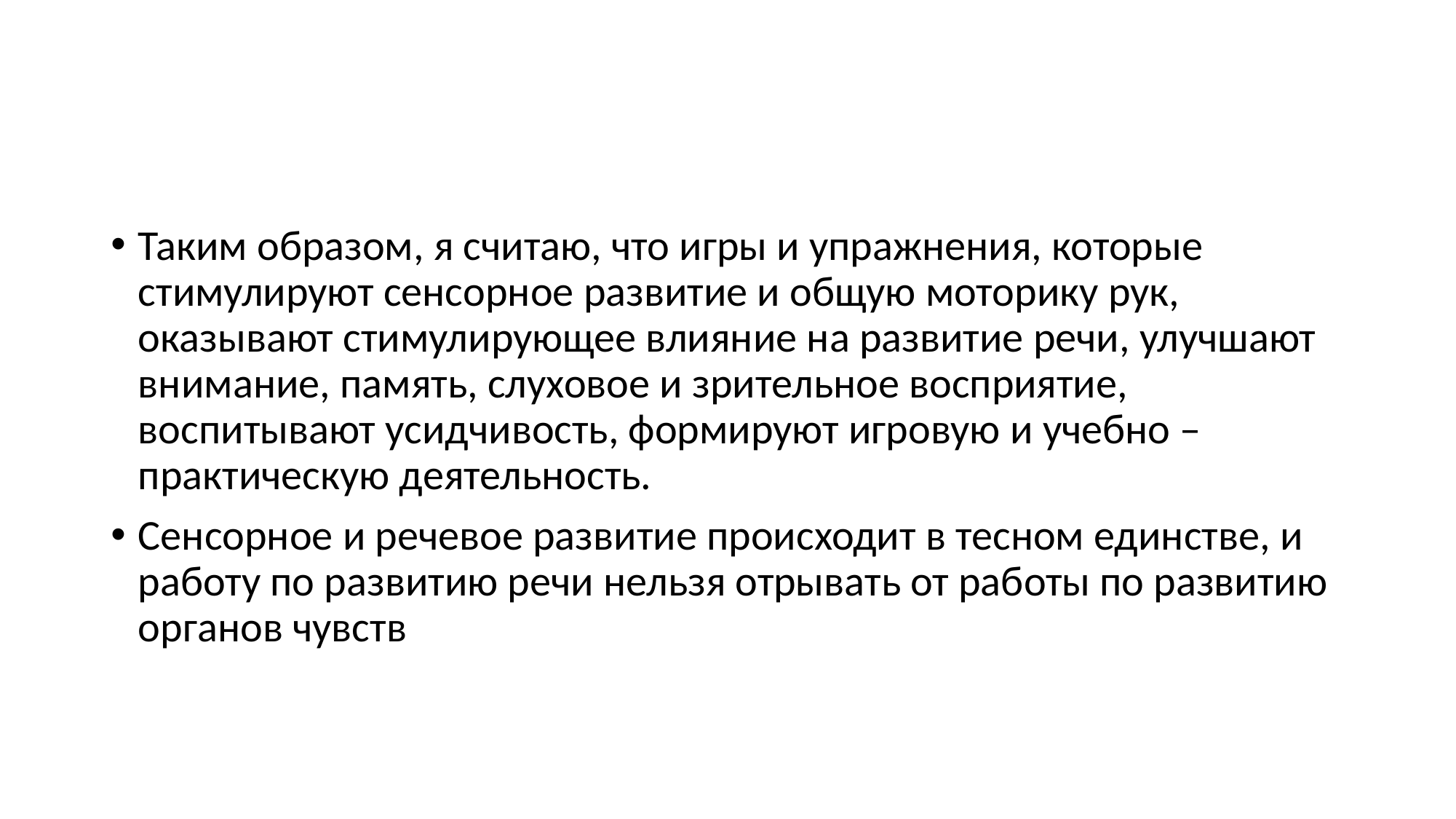

#
Таким образом, я считаю, что игры и упражнения, которые стимулируют сенсорное развитие и общую моторику рук, оказывают стимулирующее влияние на развитие речи, улучшают внимание, память, слуховое и зрительное восприятие, воспитывают усидчивость, формируют игровую и учебно – практическую деятельность.
Сенсорное и речевое развитие происходит в тесном единстве, и работу по развитию речи нельзя отрывать от работы по развитию органов чувств